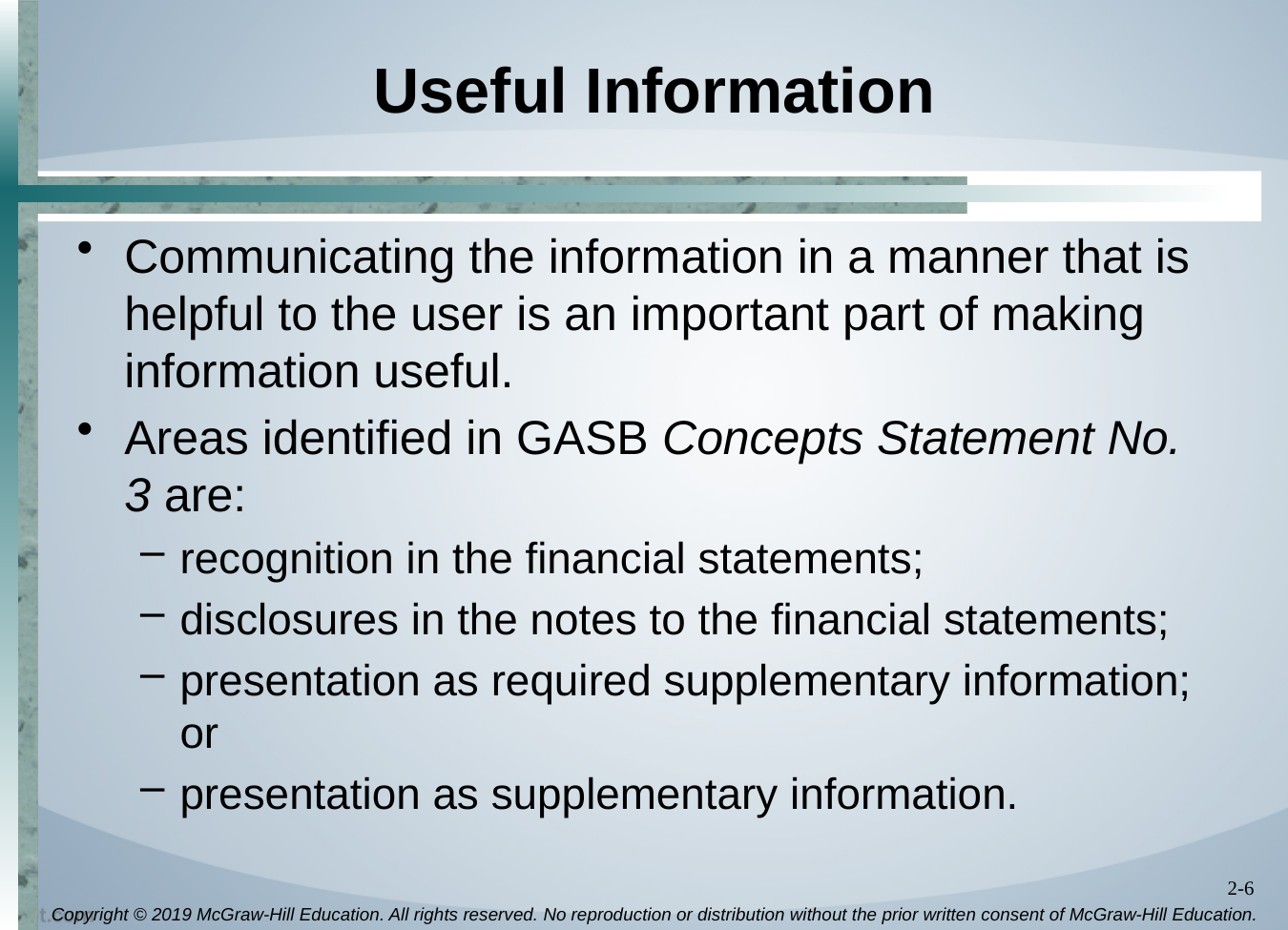

# Useful Information
Communicating the information in a manner that is helpful to the user is an important part of making information useful.
Areas identified in GASB Concepts Statement No. 3 are:
recognition in the financial statements;
disclosures in the notes to the financial statements;
presentation as required supplementary information; or
presentation as supplementary information.